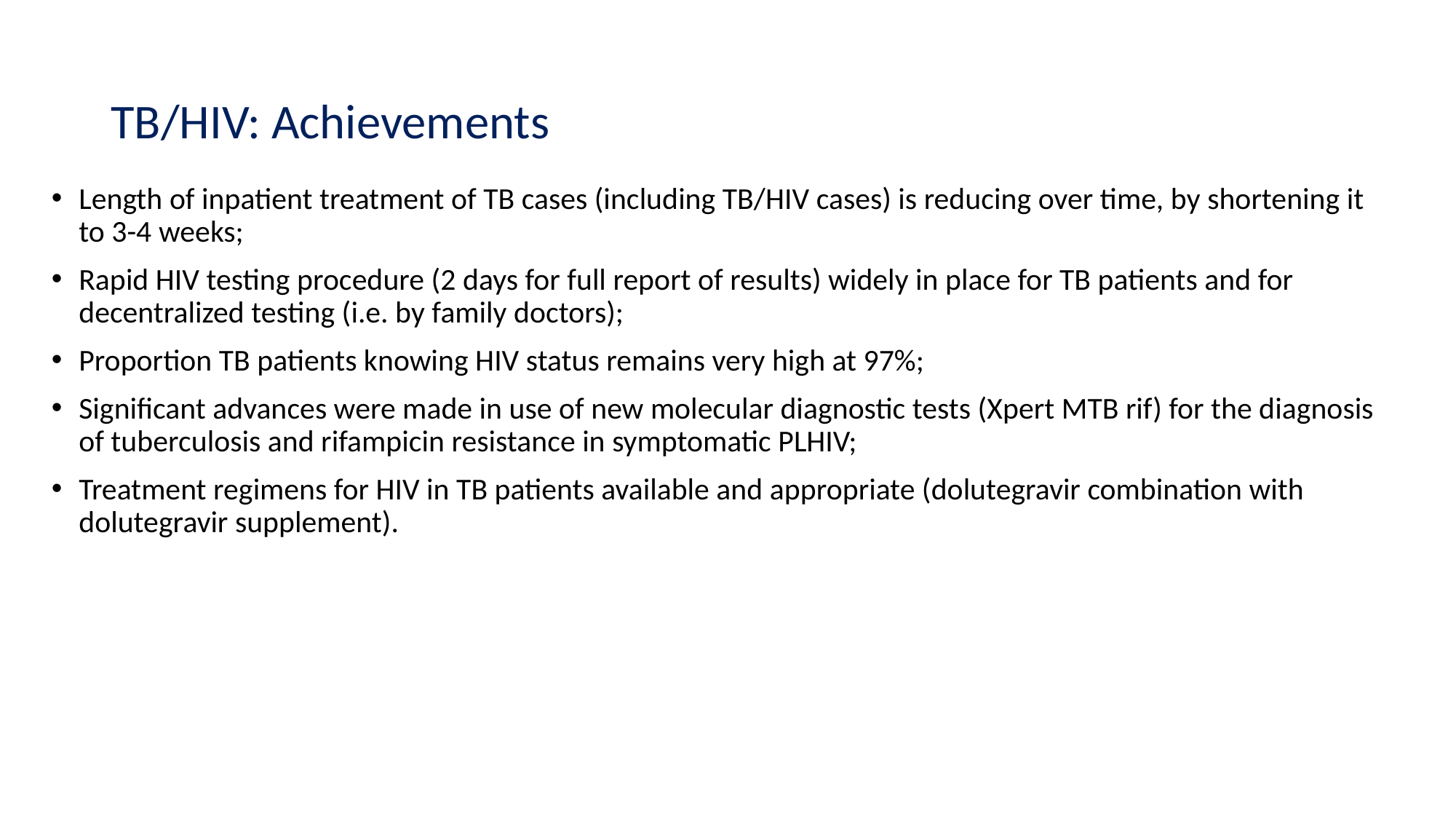

# TB/HIV: Achievements
Length of inpatient treatment of TB cases (including TB/HIV cases) is reducing over time, by shortening it to 3-4 weeks;
Rapid HIV testing procedure (2 days for full report of results) widely in place for TB patients and for decentralized testing (i.e. by family doctors);
Proportion TB patients knowing HIV status remains very high at 97%;
Significant advances were made in use of new molecular diagnostic tests (Xpert MTB rif) for the diagnosis of tuberculosis and rifampicin resistance in symptomatic PLHIV;
Treatment regimens for HIV in TB patients available and appropriate (dolutegravir combination with dolutegravir supplement).